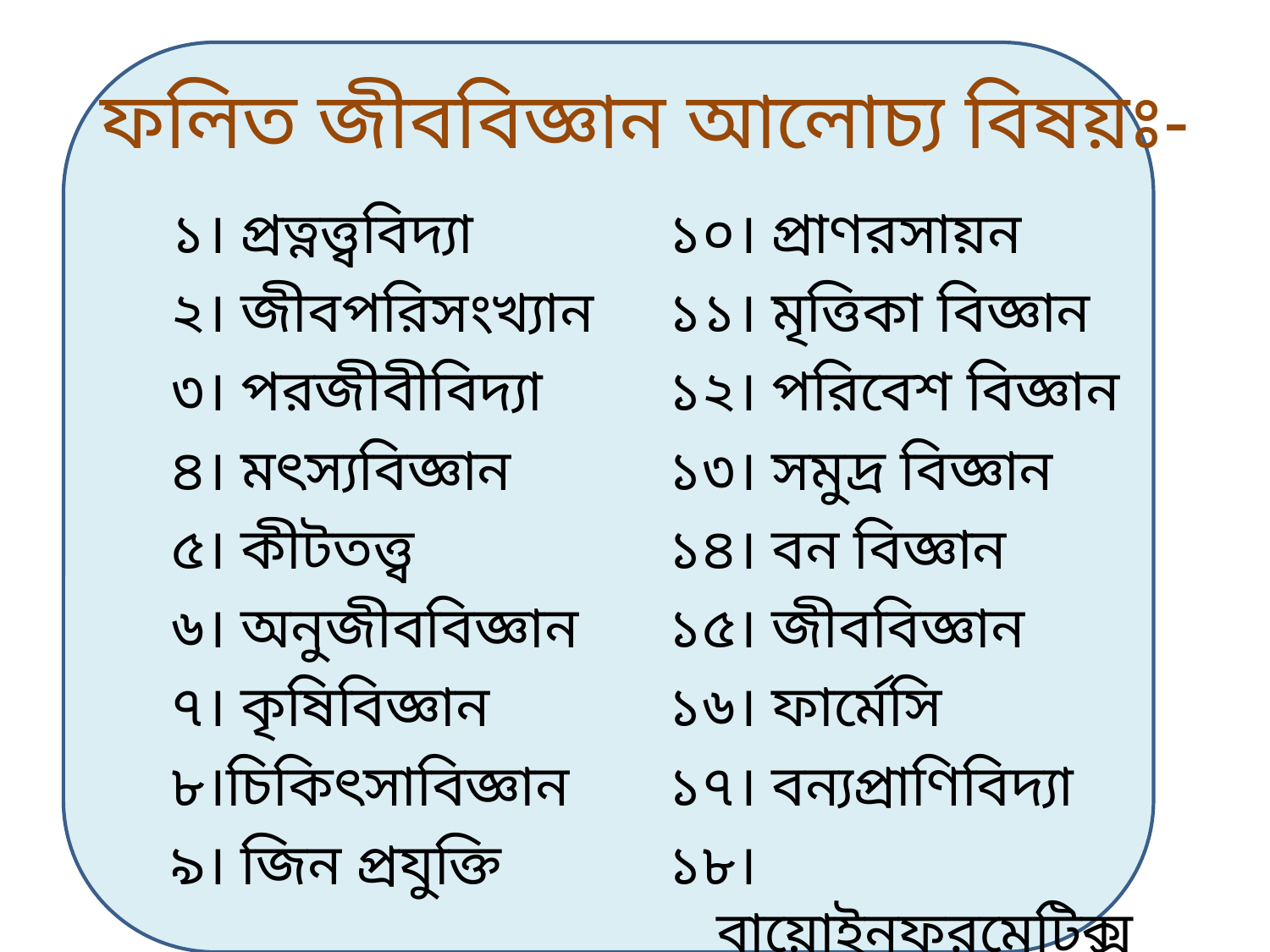

# ফলিত জীববিজ্ঞান আলোচ্য বিষয়ঃ-

১। প্রত্নত্ত্ববিদ্যা
২। জীবপরিসংখ্যান
৩। পরজীবীবিদ্যা
৪। মৎস্যবিজ্ঞান
৫। কীটতত্ত্ব
৬। অনুজীববিজ্ঞান
৭। কৃষিবিজ্ঞান
৮।চিকিৎসাবিজ্ঞান
৯। জিন প্রযুক্তি
১০। প্রাণরসায়ন
১১। মৃত্তিকা বিজ্ঞান
১২। পরিবেশ বিজ্ঞান
১৩। সমুদ্র বিজ্ঞান
১৪। বন বিজ্ঞান
১৫। জীববিজ্ঞান
১৬। ফার্মেসি
১৭। বন্যপ্রাণিবিদ্যা
১৮। বায়োইনফরমেটিক্স